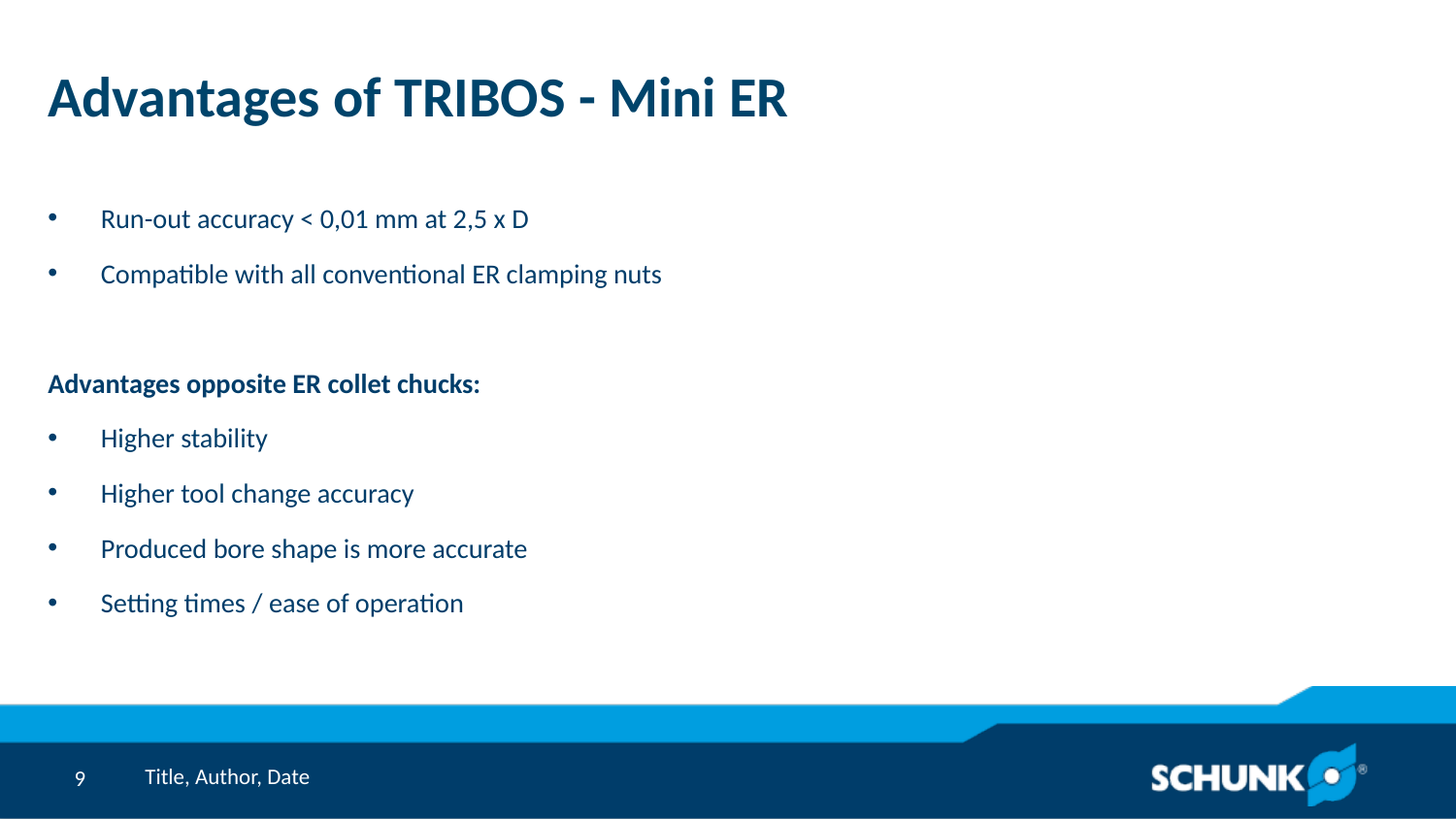

# Advantages of TRIBOS - Mini ER
Run-out accuracy < 0,01 mm at 2,5 x D
Compatible with all conventional ER clamping nuts

Advantages opposite ER collet chucks:
Higher stability
Higher tool change accuracy
Produced bore shape is more accurate
Setting times / ease of operation

Title, Author, Date